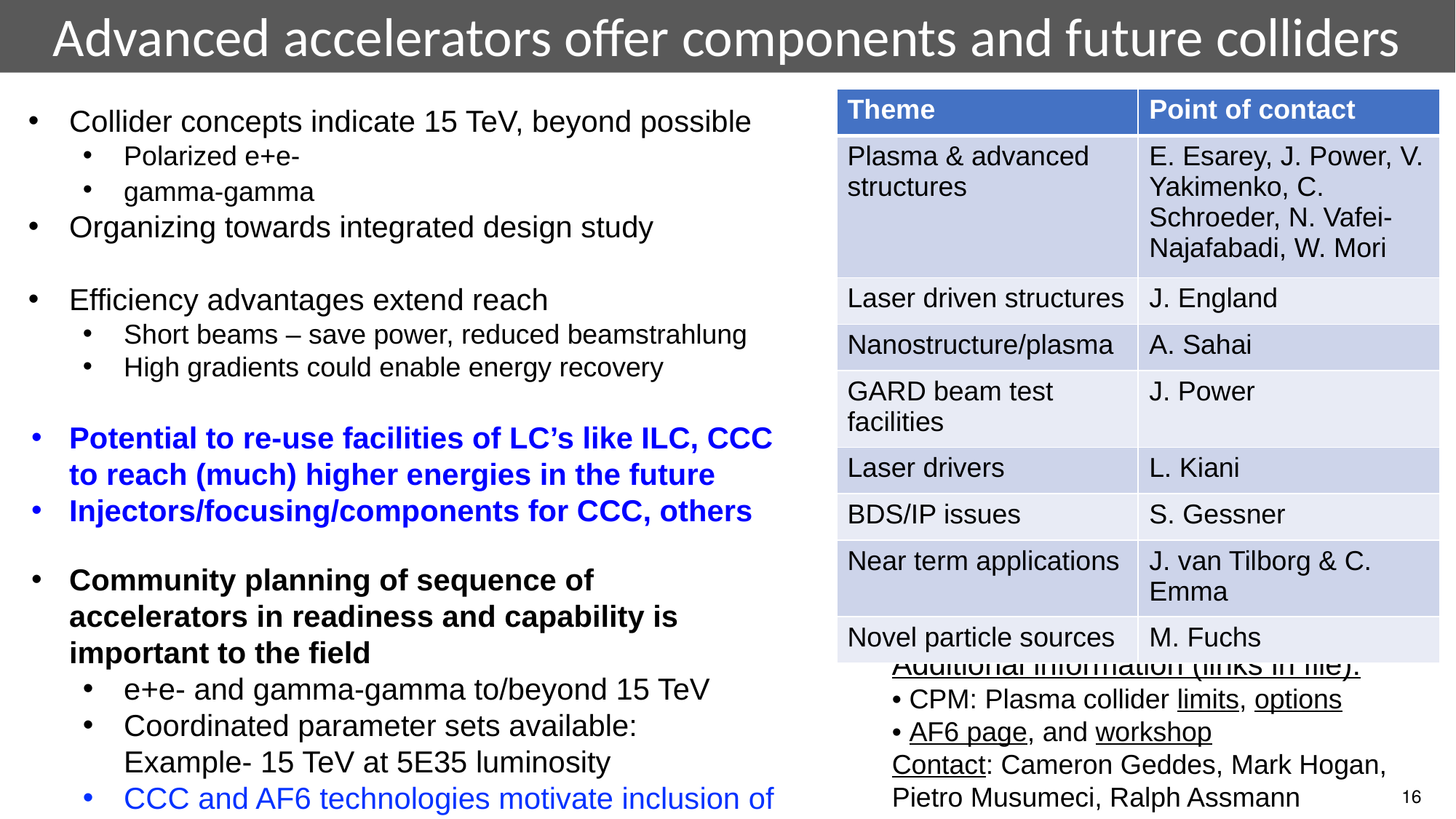

Advanced accelerators offer components and future colliders
| Theme | Point of contact |
| --- | --- |
| Plasma & advanced structures | E. Esarey, J. Power, V. Yakimenko, C. Schroeder, N. Vafei-Najafabadi, W. Mori |
| Laser driven structures | J. England |
| Nanostructure/plasma | A. Sahai |
| GARD beam test facilities | J. Power |
| Laser drivers | L. Kiani |
| BDS/IP issues | S. Gessner |
| Near term applications | J. van Tilborg & C. Emma |
| Novel particle sources | M. Fuchs |
Collider concepts indicate 15 TeV, beyond possible
Polarized e+e-
gamma-gamma
Organizing towards integrated design study

Efficiency advantages extend reach
Short beams – save power, reduced beamstrahlung
High gradients could enable energy recovery

Potential to re-use facilities of LC’s like ILC, CCC to reach (much) higher energies in the future
Injectors/focusing/components for CCC, others

Community planning of sequence of accelerators in readiness and capability is important to the field
e+e- and gamma-gamma to/beyond 15 TeV
Coordinated parameter sets available:      Example- 15 TeV at 5E35 luminosity
CCC and AF6 technologies motivate inclusion of high-energy e+e- and 𝛄𝛄 signatures for EF
Additional information (links in file):
• CPM: Plasma collider limits, options
• AF6 page, and workshop
Contact: Cameron Geddes, Mark Hogan, Pietro Musumeci, Ralph Assmann
16